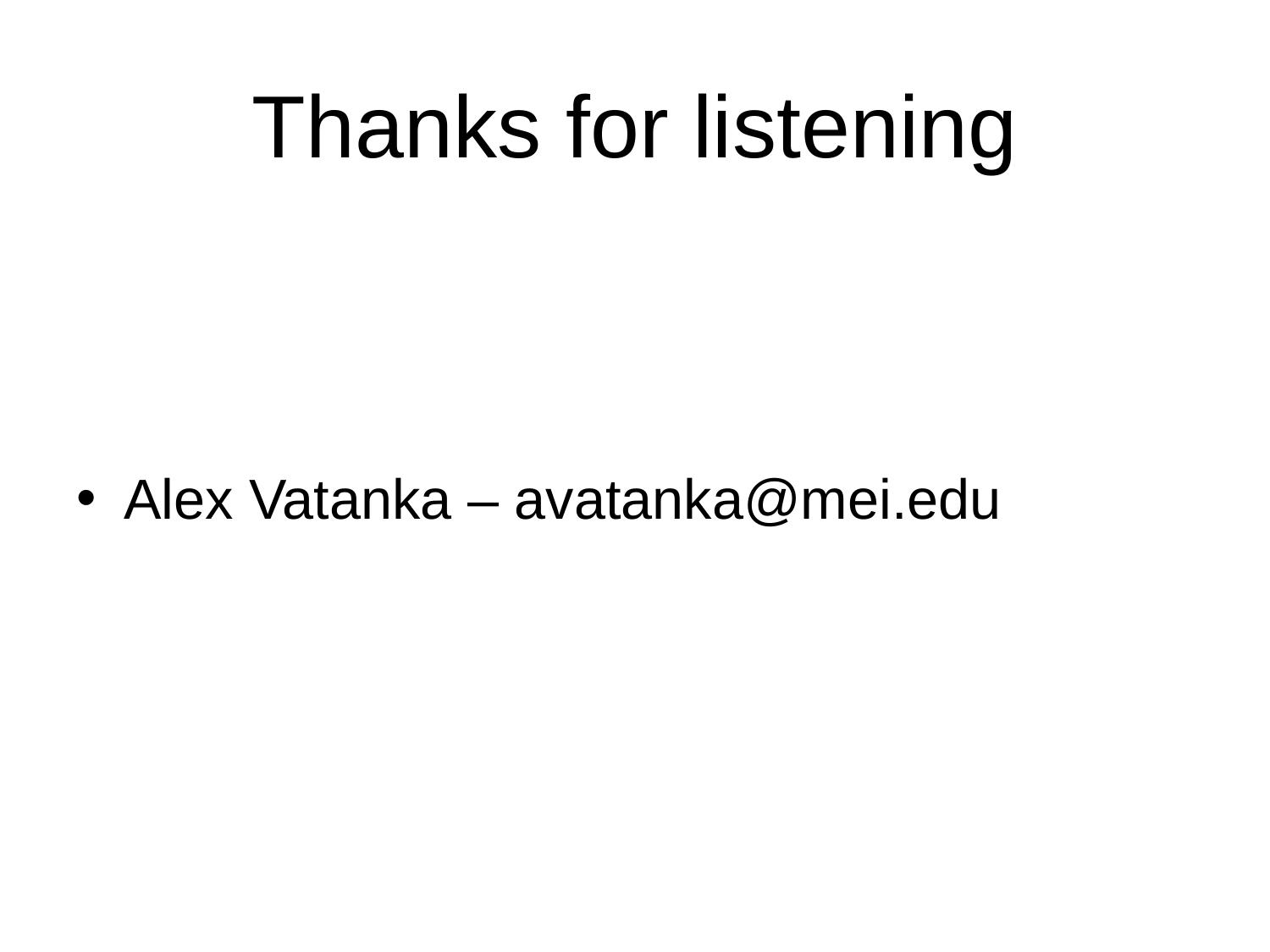

# Thanks for listening
Alex Vatanka – avatanka@mei.edu